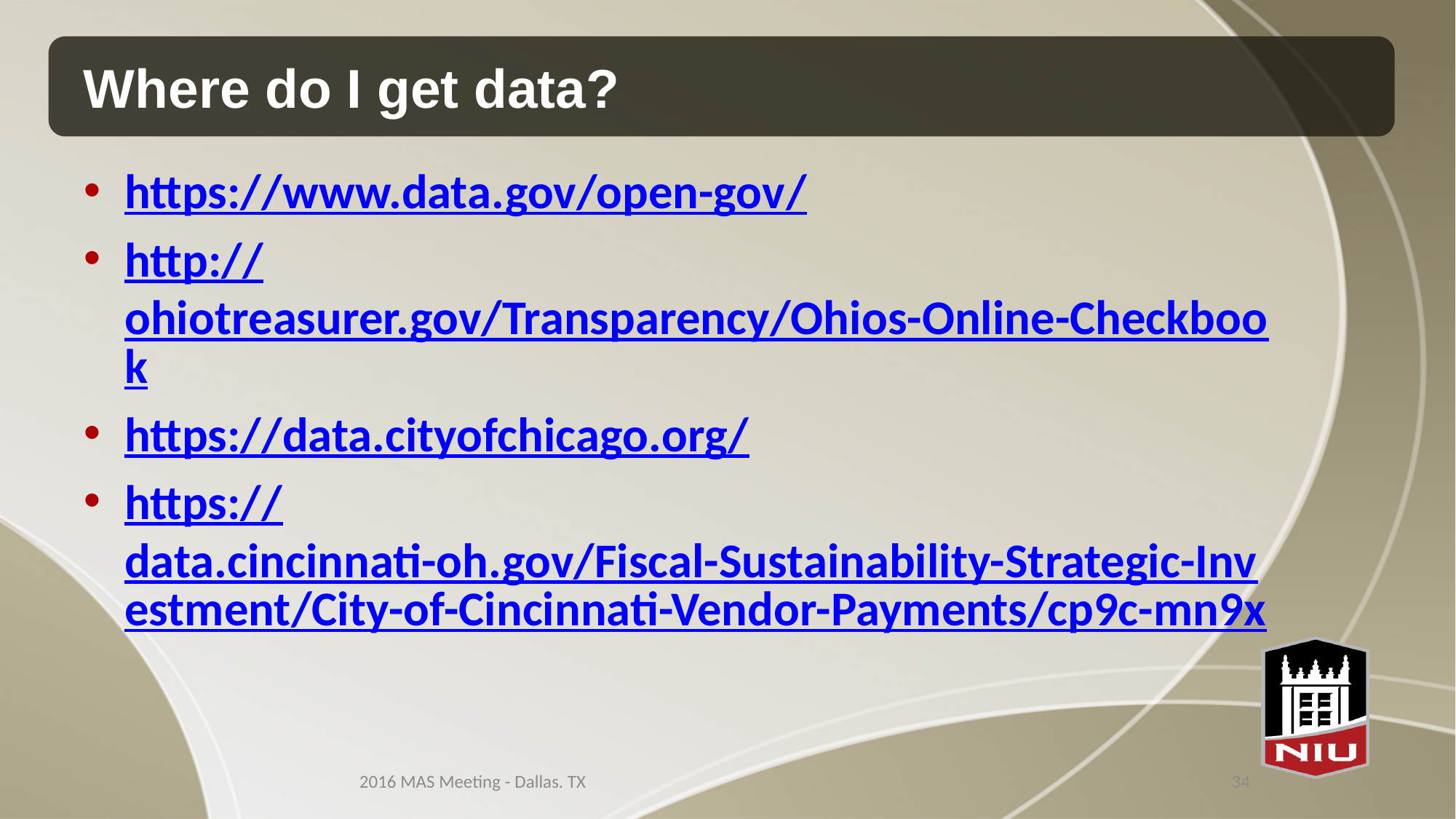

# Where do I get data?
https://www.data.gov/open-gov/
http://ohiotreasurer.gov/Transparency/Ohios-Online-Checkbook
https://data.cityofchicago.org/
https://data.cincinnati-oh.gov/Fiscal-Sustainability-Strategic-Investment/City-of-Cincinnati-Vendor-Payments/cp9c-mn9x

2016 MAS Meeting - Dallas. TX
34